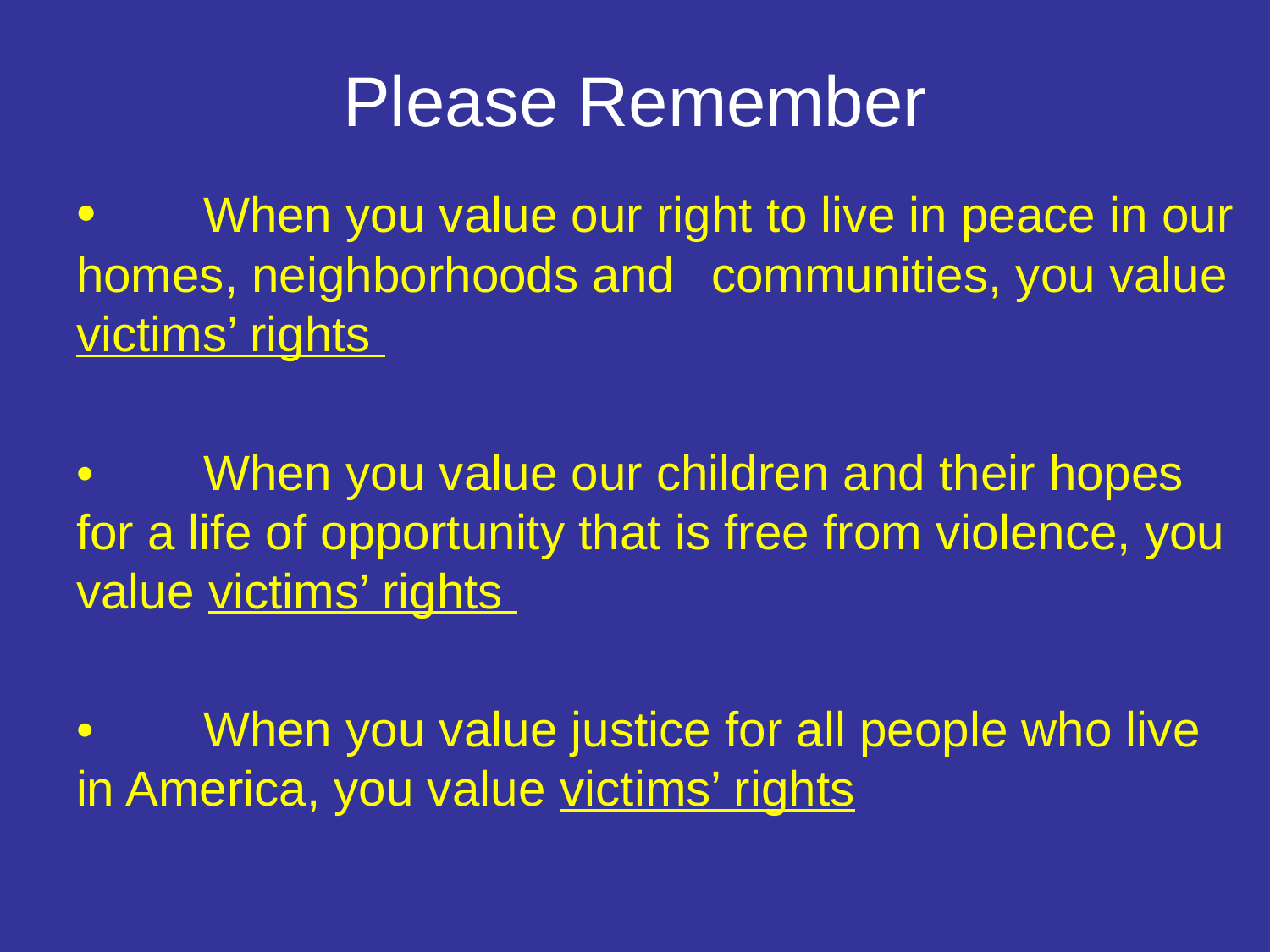

# Please Remember
•	When you value our right to live in peace in our homes, neighborhoods and 	communities, you value victims’ rights

•	When you value our children and their hopes 	for a life of opportunity that is free from violence, you value victims’ rights

•	When you value justice for all people who live in America, you value victims’ rights